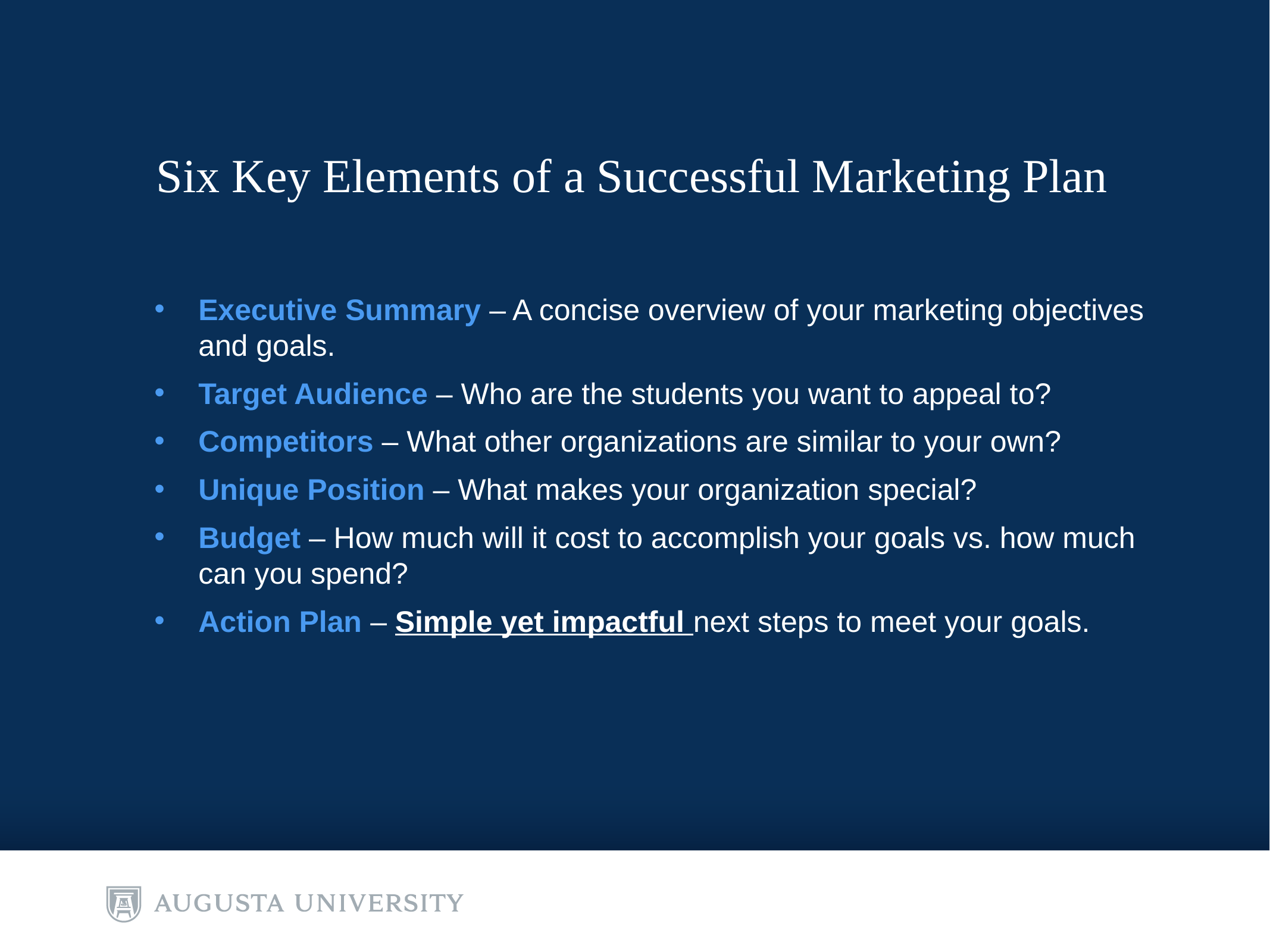

# Six Key Elements of a Successful Marketing Plan
Executive Summary – A concise overview of your marketing objectives and goals.
Target Audience – Who are the students you want to appeal to?
Competitors – What other organizations are similar to your own?
Unique Position – What makes your organization special?
Budget – How much will it cost to accomplish your goals vs. how much can you spend?
Action Plan – Simple yet impactful next steps to meet your goals.